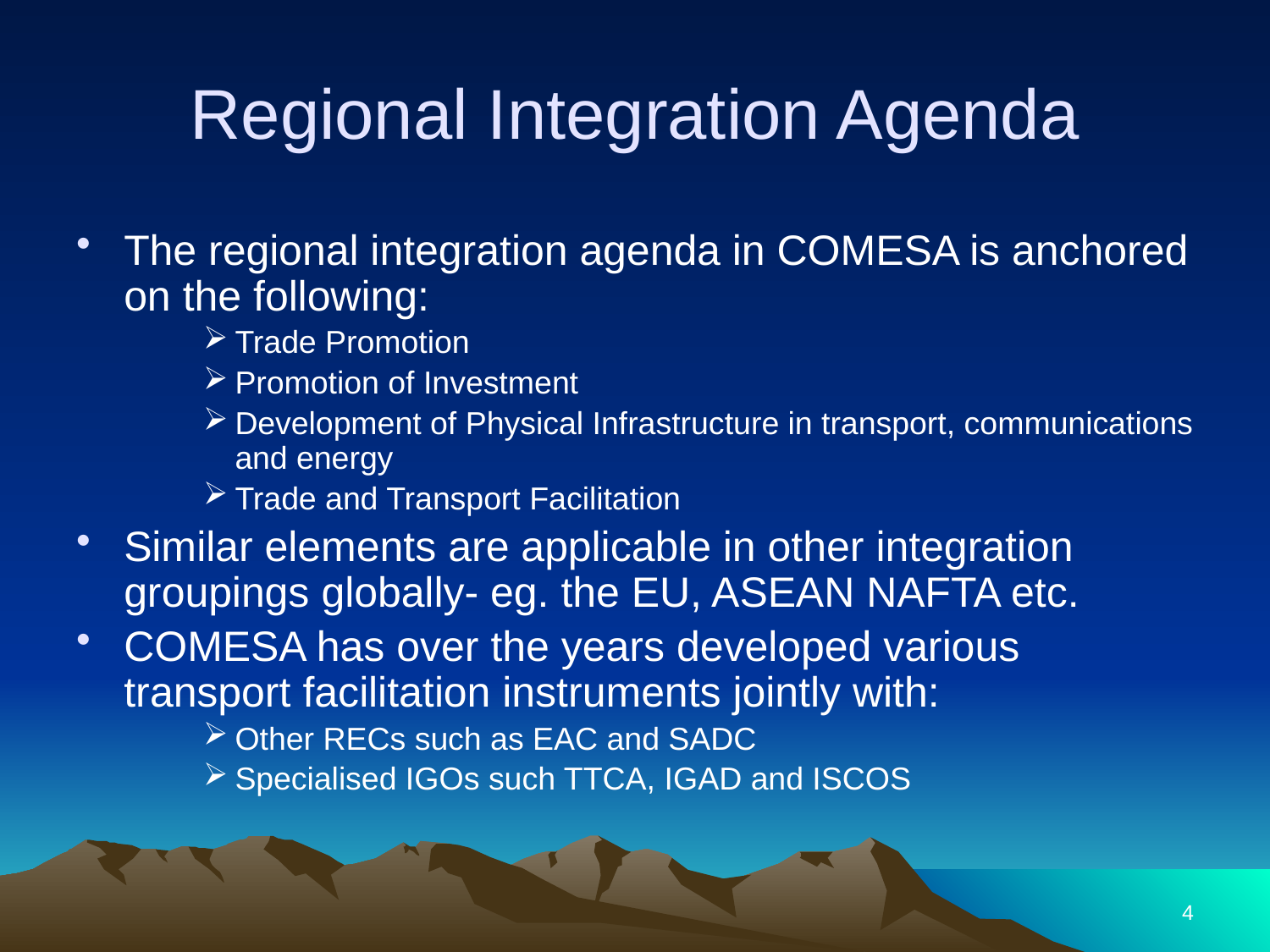

# Regional Integration Agenda
The regional integration agenda in COMESA is anchored on the following:
Trade Promotion
Promotion of Investment
Development of Physical Infrastructure in transport, communications and energy
Trade and Transport Facilitation
Similar elements are applicable in other integration groupings globally- eg. the EU, ASEAN NAFTA etc.
COMESA has over the years developed various transport facilitation instruments jointly with:
Other RECs such as EAC and SADC
Specialised IGOs such TTCA, IGAD and ISCOS
4